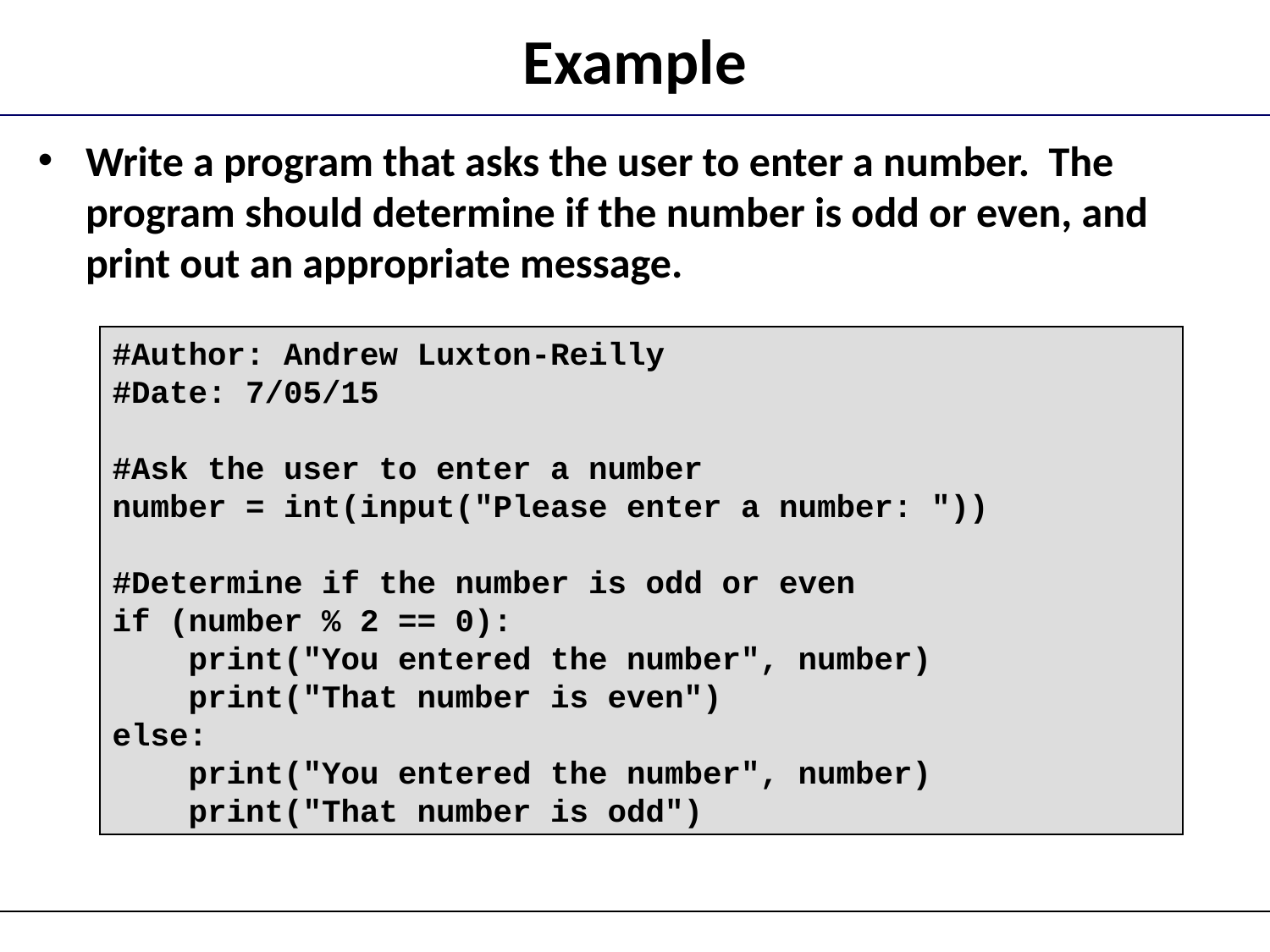

# Example
Write a program that asks the user to enter a number.  The program should determine if the number is odd or even, and print out an appropriate message.
#Author: Andrew Luxton-Reilly
#Date: 7/05/15

#Ask the user to enter a number
number = int(input("Please enter a number: "))

#Determine if the number is odd or even
if (number % 2 == 0):
    print("You entered the number", number)
    print("That number is even")
else:
    print("You entered the number", number)
    print("That number is odd")